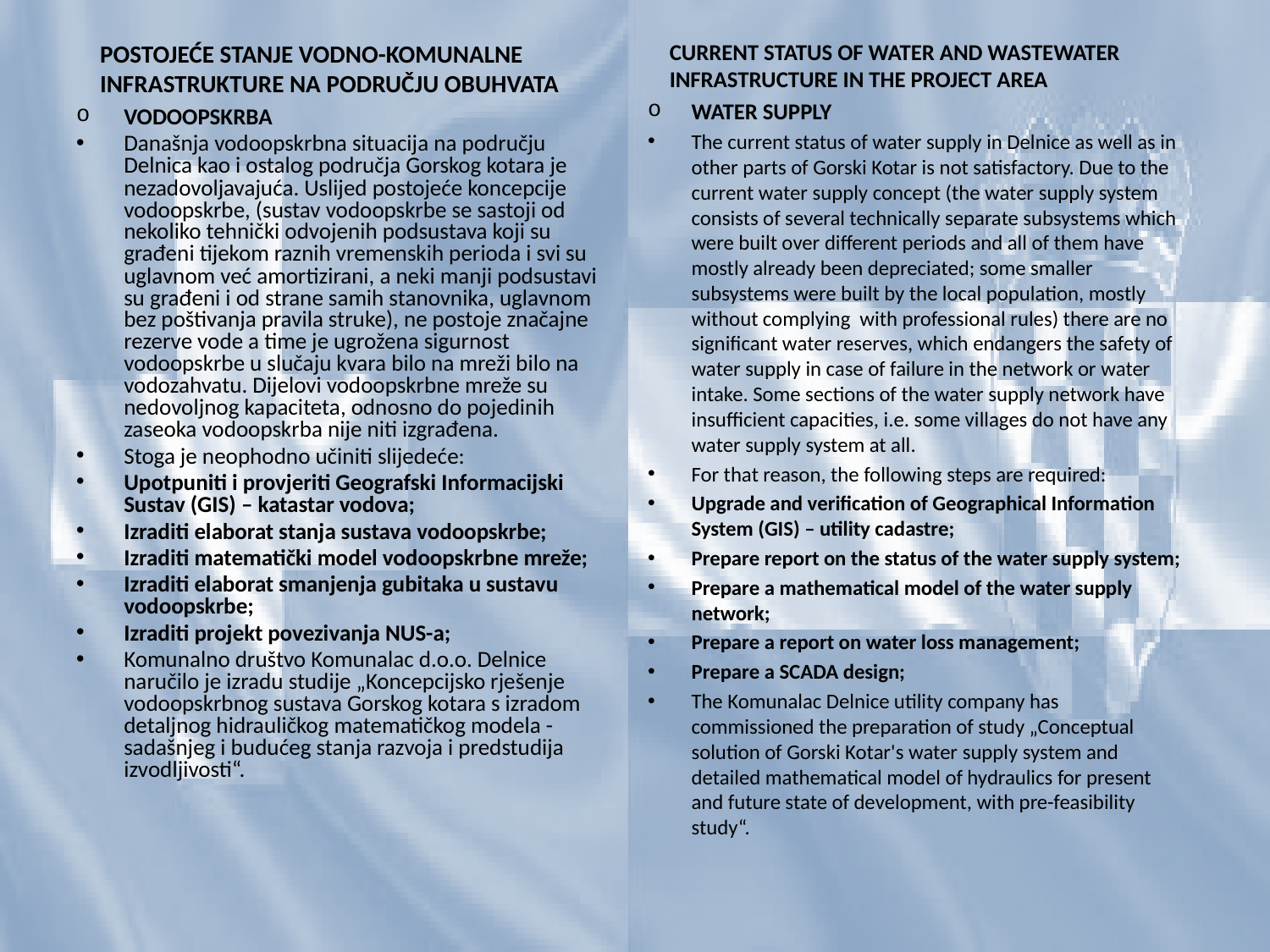

POSTOJEĆE STANJE VODNO-KOMUNALNE INFRASTRUKTURE NA PODRUČJU OBUHVATA
VODOOPSKRBA
Današnja vodoopskrbna situacija na području Delnica kao i ostalog područja Gorskog kotara je nezadovoljavajuća. Uslijed postojeće koncepcije vodoopskrbe, (sustav vodoopskrbe se sastoji od nekoliko tehnički odvojenih podsustava koji su građeni tijekom raznih vremenskih perioda i svi su uglavnom već amortizirani, a neki manji podsustavi su građeni i od strane samih stanovnika, uglavnom bez poštivanja pravila struke), ne postoje značajne rezerve vode a time je ugrožena sigurnost vodoopskrbe u slučaju kvara bilo na mreži bilo na vodozahvatu. Dijelovi vodoopskrbne mreže su nedovoljnog kapaciteta, odnosno do pojedinih zaseoka vodoopskrba nije niti izgrađena.
Stoga je neophodno učiniti slijedeće:
Upotpuniti i provjeriti Geografski Informacijski Sustav (GIS) – katastar vodova;
Izraditi elaborat stanja sustava vodoopskrbe;
Izraditi matematički model vodoopskrbne mreže;
Izraditi elaborat smanjenja gubitaka u sustavu vodoopskrbe;
Izraditi projekt povezivanja NUS-a;
Komunalno društvo Komunalac d.o.o. Delnice naručilo je izradu studije „Koncepcijsko rješenje vodoopskrbnog sustava Gorskog kotara s izradom detaljnog hidrauličkog matematičkog modela - sadašnjeg i budućeg stanja razvoja i predstudija izvodljivosti“.
CURRENT STATUS OF WATER AND WASTEWATER INFRASTRUCTURE IN THE PROJECT AREA
WATER SUPPLY
The current status of water supply in Delnice as well as in other parts of Gorski Kotar is not satisfactory. Due to the current water supply concept (the water supply system consists of several technically separate subsystems which were built over different periods and all of them have mostly already been depreciated; some smaller subsystems were built by the local population, mostly without complying  with professional rules) there are no significant water reserves, which endangers the safety of water supply in case of failure in the network or water intake. Some sections of the water supply network have insufficient capacities, i.e. some villages do not have any water supply system at all.
For that reason, the following steps are required:
Upgrade and verification of Geographical Information System (GIS) – utility cadastre;
Prepare report on the status of the water supply system;
Prepare a mathematical model of the water supply network;
Prepare a report on water loss management;
Prepare a SCADA design;
The Komunalac Delnice utility company has commissioned the preparation of study „Conceptual solution of Gorski Kotar's water supply system and detailed mathematical model of hydraulics for present and future state of development, with pre-feasibility study“.